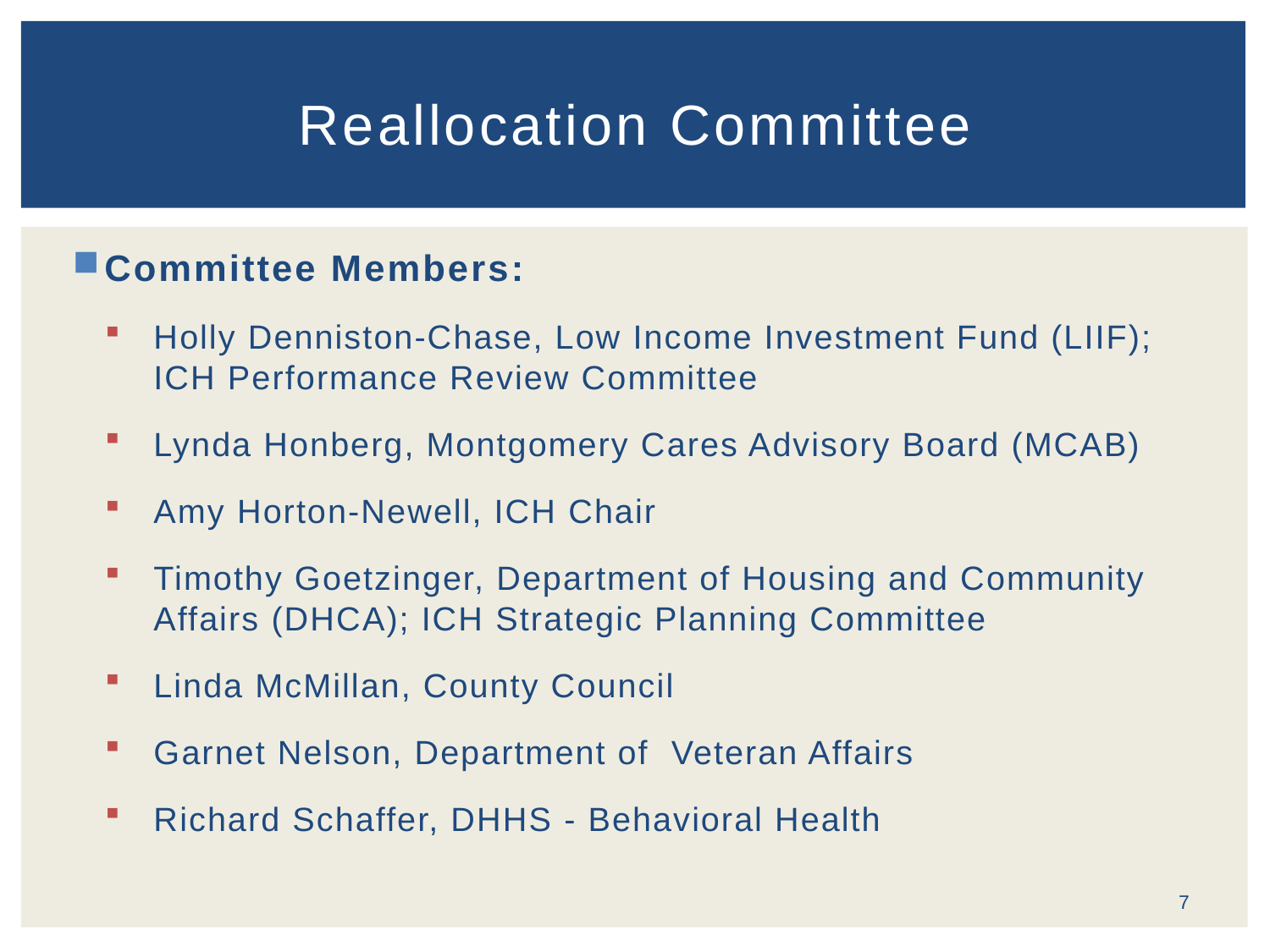

# Reallocation Committee
Committee Members:
Holly Denniston-Chase, Low Income Investment Fund (LIIF); ICH Performance Review Committee
Lynda Honberg, Montgomery Cares Advisory Board (MCAB)
Amy Horton-Newell, ICH Chair
Timothy Goetzinger, Department of Housing and Community Affairs (DHCA); ICH Strategic Planning Committee
Linda McMillan, County Council
Garnet Nelson, Department of  Veteran Affairs
Richard Schaffer, DHHS - Behavioral Health
7